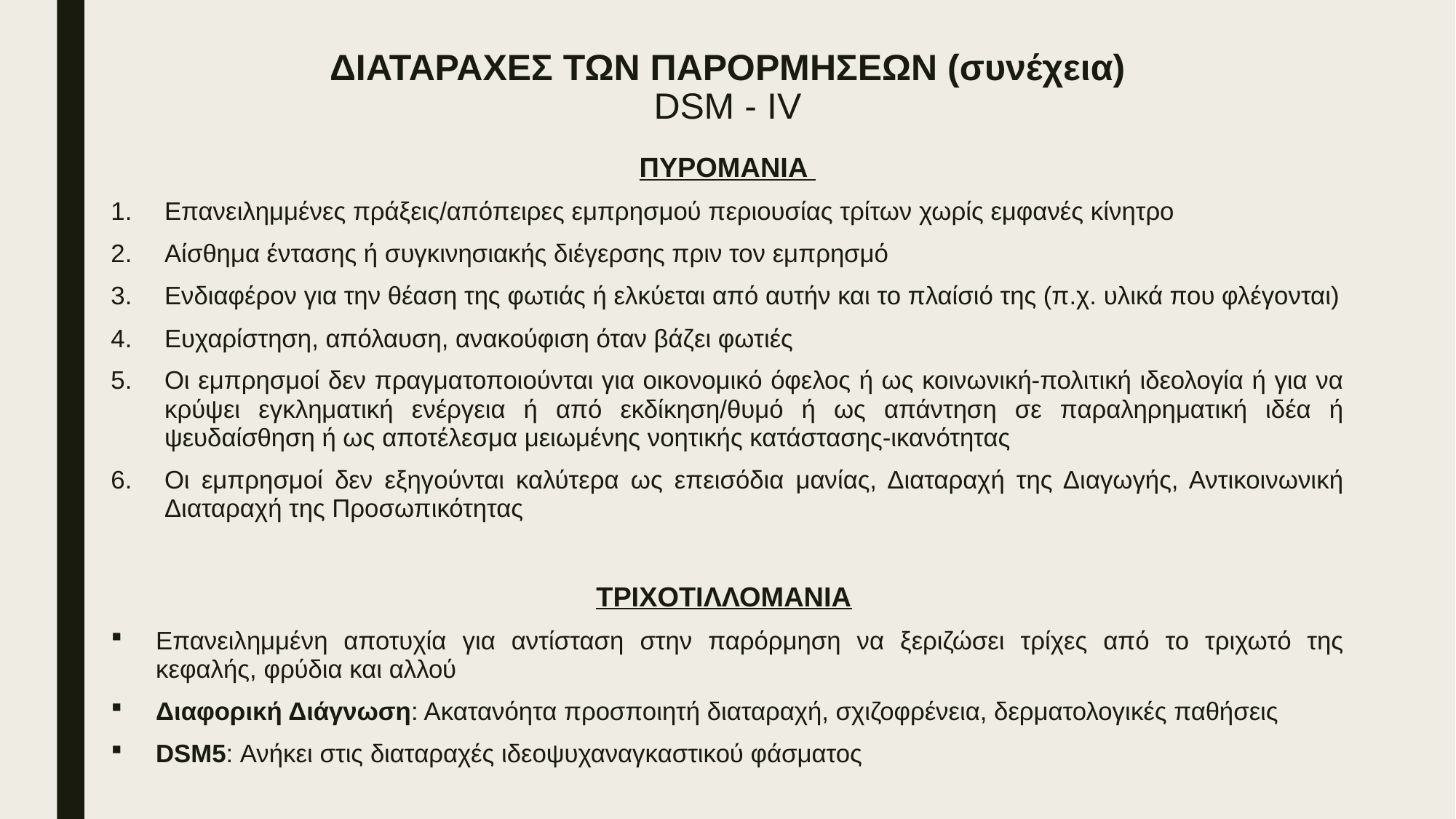

# ΔΙΑΤΑΡΑΧΕΣ ΤΩΝ ΠΑΡΟΡΜΗΣΕΩΝ (συνέχεια) DSM - IV
ΠΥΡΟΜΑΝΙΑ
Επανειλημμένες πράξεις/απόπειρες εμπρησμού περιουσίας τρίτων χωρίς εμφανές κίνητρο
Αίσθημα έντασης ή συγκινησιακής διέγερσης πριν τον εμπρησμό
Ενδιαφέρον για την θέαση της φωτιάς ή ελκύεται από αυτήν και το πλαίσιό της (π.χ. υλικά που φλέγονται)
Ευχαρίστηση, απόλαυση, ανακούφιση όταν βάζει φωτιές
Οι εμπρησμοί δεν πραγματοποιούνται για οικονομικό όφελος ή ως κοινωνική-πολιτική ιδεολογία ή για να κρύψει εγκληματική ενέργεια ή από εκδίκηση/θυμό ή ως απάντηση σε παραληρηματική ιδέα ή ψευδαίσθηση ή ως αποτέλεσμα μειωμένης νοητικής κατάστασης-ικανότητας
Οι εμπρησμοί δεν εξηγούνται καλύτερα ως επεισόδια μανίας, Διαταραχή της Διαγωγής, Αντικοινωνική Διαταραχή της Προσωπικότητας

ΤΡΙΧΟΤΙΛΛΟΜΑΝΙΑ
Επανειλημμένη αποτυχία για αντίσταση στην παρόρμηση να ξεριζώσει τρίχες από το τριχωτό της κεφαλής, φρύδια και αλλού
Διαφορική Διάγνωση: Ακατανόητα προσποιητή διαταραχή, σχιζοφρένεια, δερματολογικές παθήσεις
DSM5: Ανήκει στις διαταραχές ιδεοψυχαναγκαστικού φάσματος